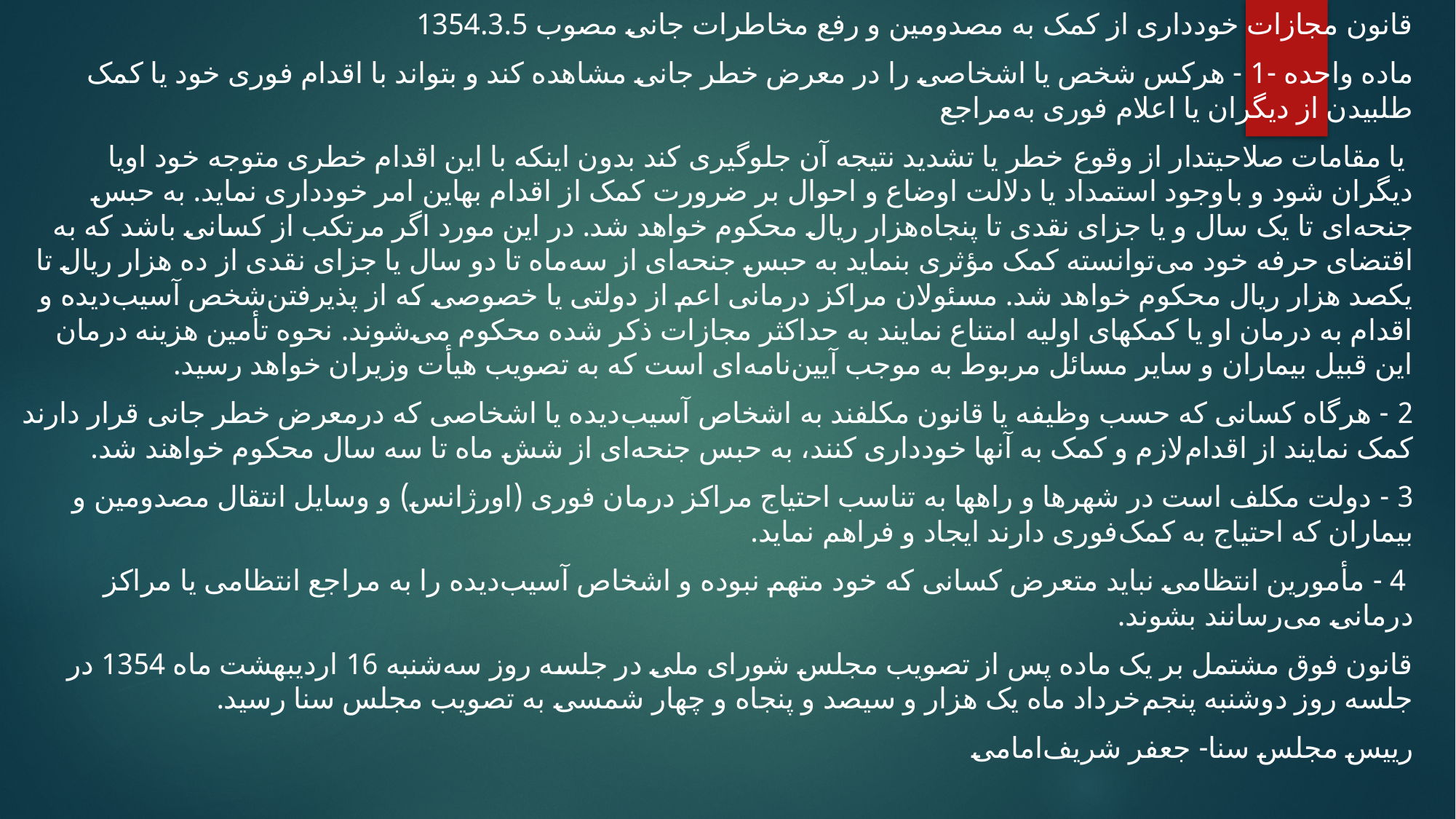

‌قانون مجازات خودداری از کمک به مصدومین و رفع مخاطرات جانی مصوب 1354.3.5
‌ماده واحده -1 - هرکس شخص یا اشخاصی را در معرض خطر جانی مشاهده کند و بتواند با اقدام فوری خود یا کمک طلبیدن از دیگران یا اعلام فوری به‌مراجع
 یا مقامات صلاحیتدار از وقوع خطر یا تشدید نتیجه آن جلوگیری کند بدون اینکه با این اقدام خطری متوجه خود اویا دیگران شود و با‌وجود استمداد یا دلالت اوضاع و احوال بر ضرورت کمک از اقدام بهاین امر خودداری نماید. به حبس جنحه‌ای تا یک سال و یا جزای نقدی تا پنجاه‌هزار ریال محکوم خواهد شد. در این مورد اگر مرتکب از کسانی باشد که به اقتضای حرفه خود می‌توانسته کمک مؤثری بنماید به حبس جنحه‌ای از سه‌ماه تا دو سال یا جزای نقدی از ده هزار ریال تا یکصد هزار ریال محکوم خواهد شد. مسئولان مراکز درمانی اعم از دولتی یا خصوصی که از پذیرفتن‌شخص آسیب‌دیده و اقدام به درمان او یا کمکهای اولیه امتناع نمایند به حداکثر مجازات ذکر شده محکوم می‌شوند. ‌نحوه تأمین هزینه درمان این قبیل بیماران و سایر مسائل مربوط به موجب آیین‌نامه‌ای است که به تصویب هیأت وزیران خواهد رسید.
2 - هرگاه کسانی که حسب وظیفه یا قانون مکلفند به اشخاص آسیب‌دیده یا اشخاصی که درمعرض خطر جانی قرار دارند کمک نمایند از اقدام‌لازم و کمک به آنها خودداری کنند، به حبس جنحه‌ای از شش ماه تا سه سال محکوم خواهند شد.
3 - دولت مکلف است در شهرها و راهها به تناسب احتیاج مراکز درمان فوری (‌اورژانس) و وسایل انتقال مصدومین و بیماران که احتیاج به کمک‌فوری دارند ایجاد و فراهم نماید.
 4 - مأمورین انتظامی نباید متعرض کسانی که خود متهم نبوده و اشخاص آسیب‌دیده را به مراجع انتظامی یا مراکز درمانی می‌رسانند بشوند.
‌قانون فوق مشتمل بر یک ماده پس از تصویب مجلس شورای ملی در جلسه روز سه‌شنبه 16 اردیبهشت ماه 1354 در جلسه روز دوشنبه پنجم‌خرداد ماه یک هزار و سیصد و پنجاه و چهار شمسی به تصویب مجلس سنا رسید.
‌رییس مجلس سنا- جعفر شریف‌امامی